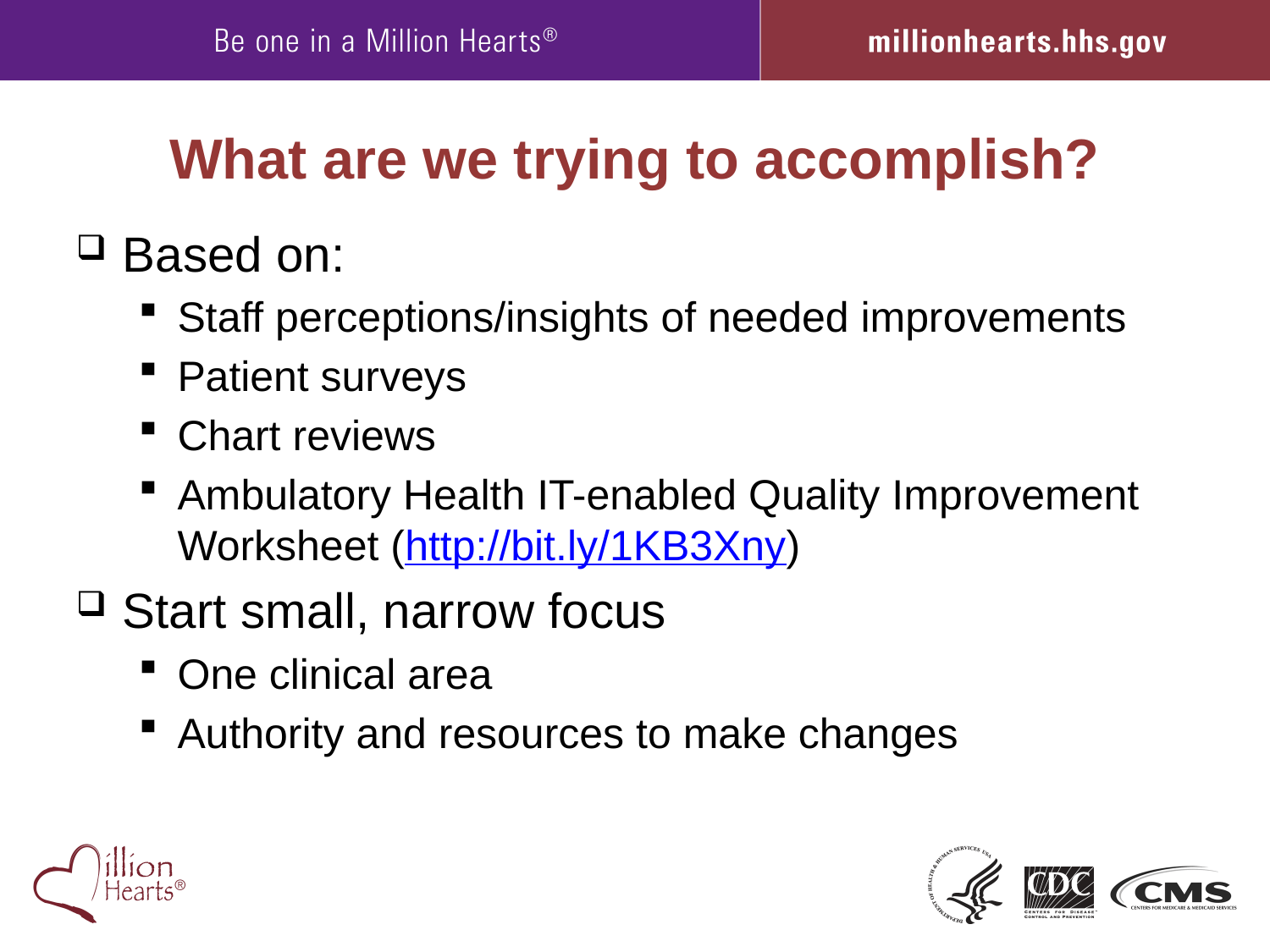

# What are we trying to accomplish?
Based on:
Staff perceptions/insights of needed improvements
Patient surveys
Chart reviews
Ambulatory Health IT-enabled Quality Improvement Worksheet (http://bit.ly/1KB3Xny)
Start small, narrow focus
One clinical area
Authority and resources to make changes